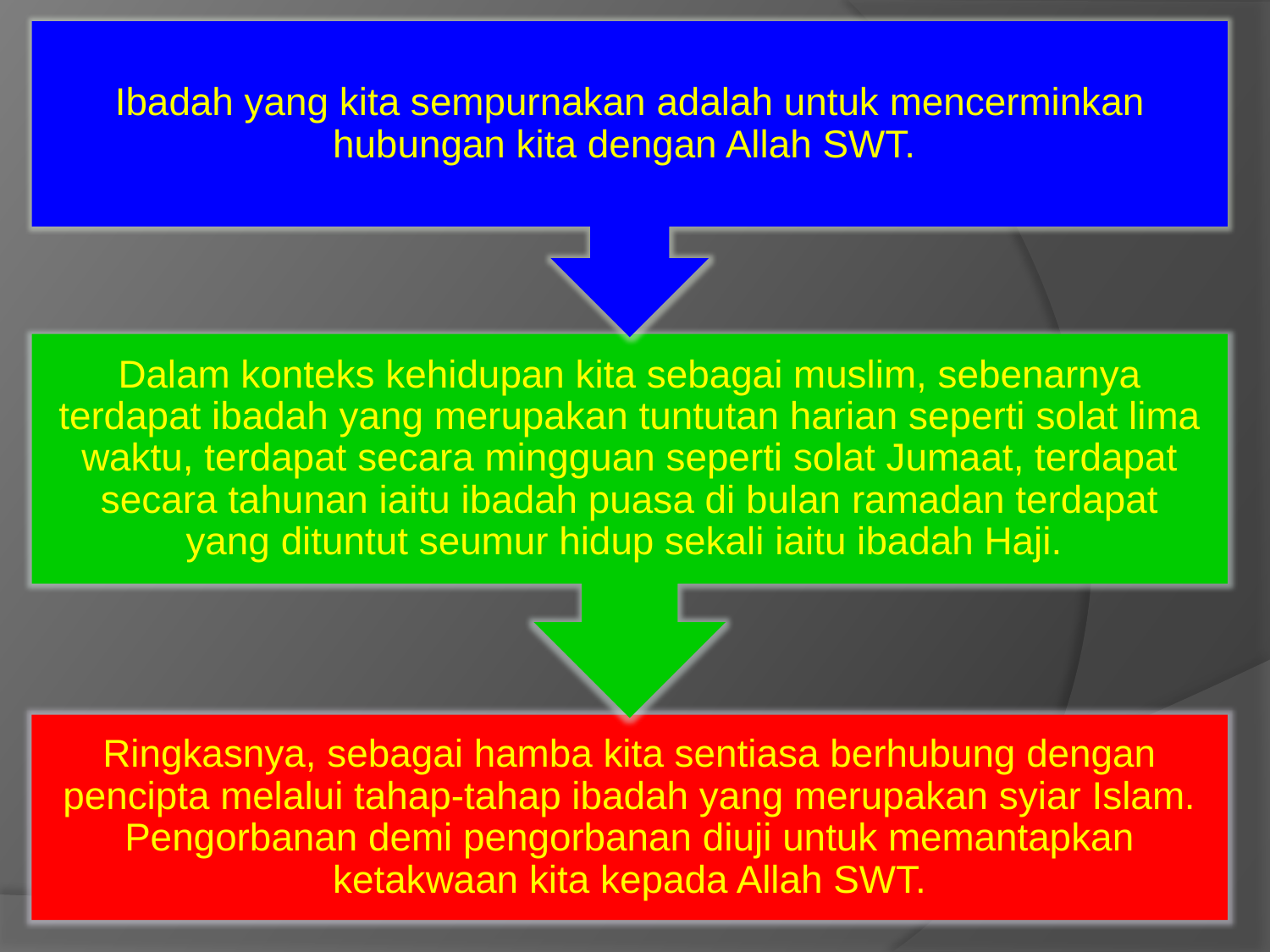

Ringkasnya, sebagai hamba kita sentiasa berhubung dengan pencipta melalui tahap-tahap ibadah yang merupakan syiar Islam. Pengorbanan demi pengorbanan diuji untuk memantapkan ketakwaan kita kepada Allah SWT.
Dalam konteks kehidupan kita sebagai muslim, sebenarnya terdapat ibadah yang merupakan tuntutan harian seperti solat lima waktu, terdapat secara mingguan seperti solat Jumaat, terdapat secara tahunan iaitu ibadah puasa di bulan ramadan terdapat yang dituntut seumur hidup sekali iaitu ibadah Haji.
Ibadah yang kita sempurnakan adalah untuk mencerminkan hubungan kita dengan Allah SWT.